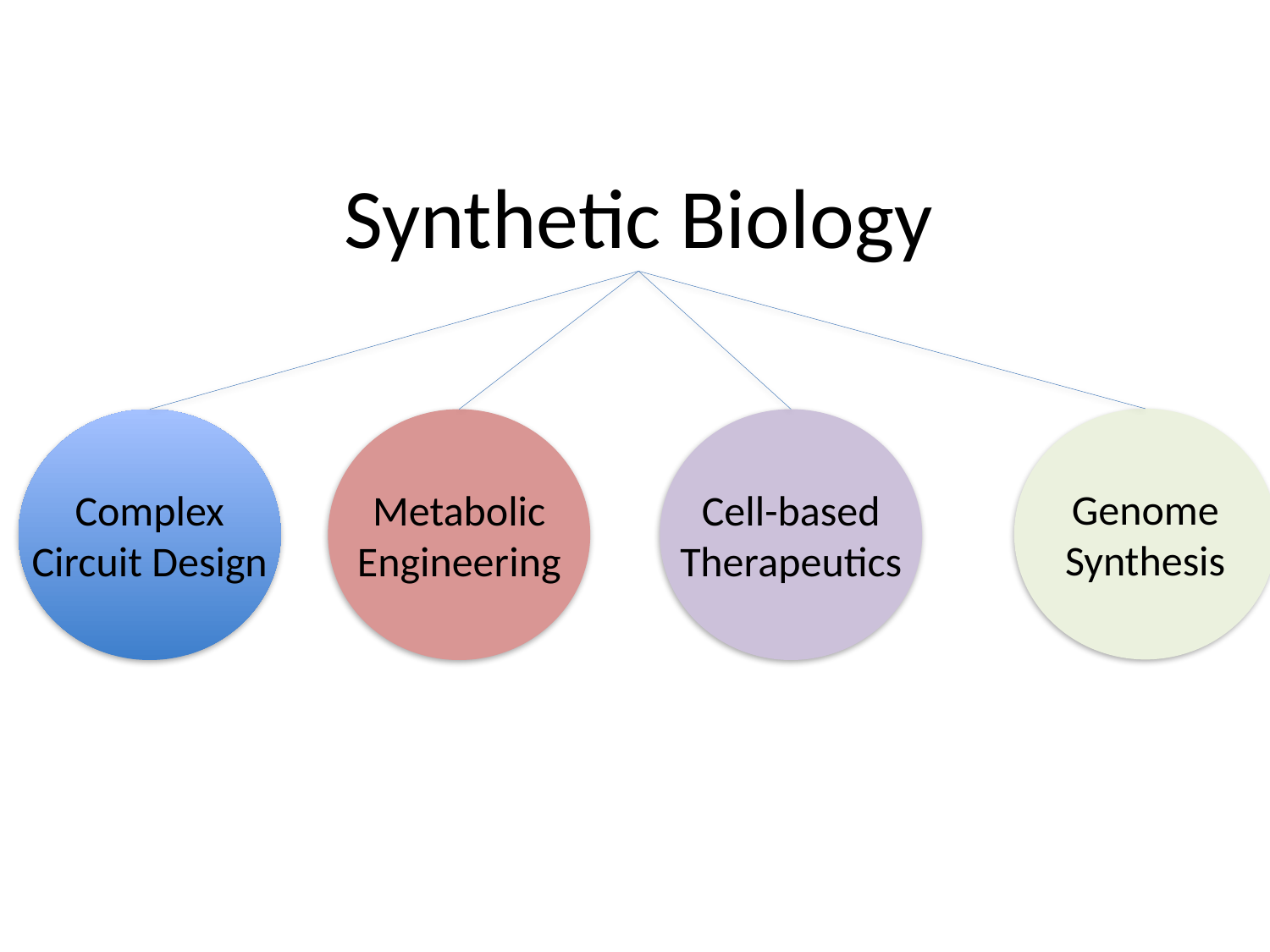

Synthetic Biology

Genome Synthesis

Complex Circuit Design

Metabolic Engineering

Cell-based Therapeutics